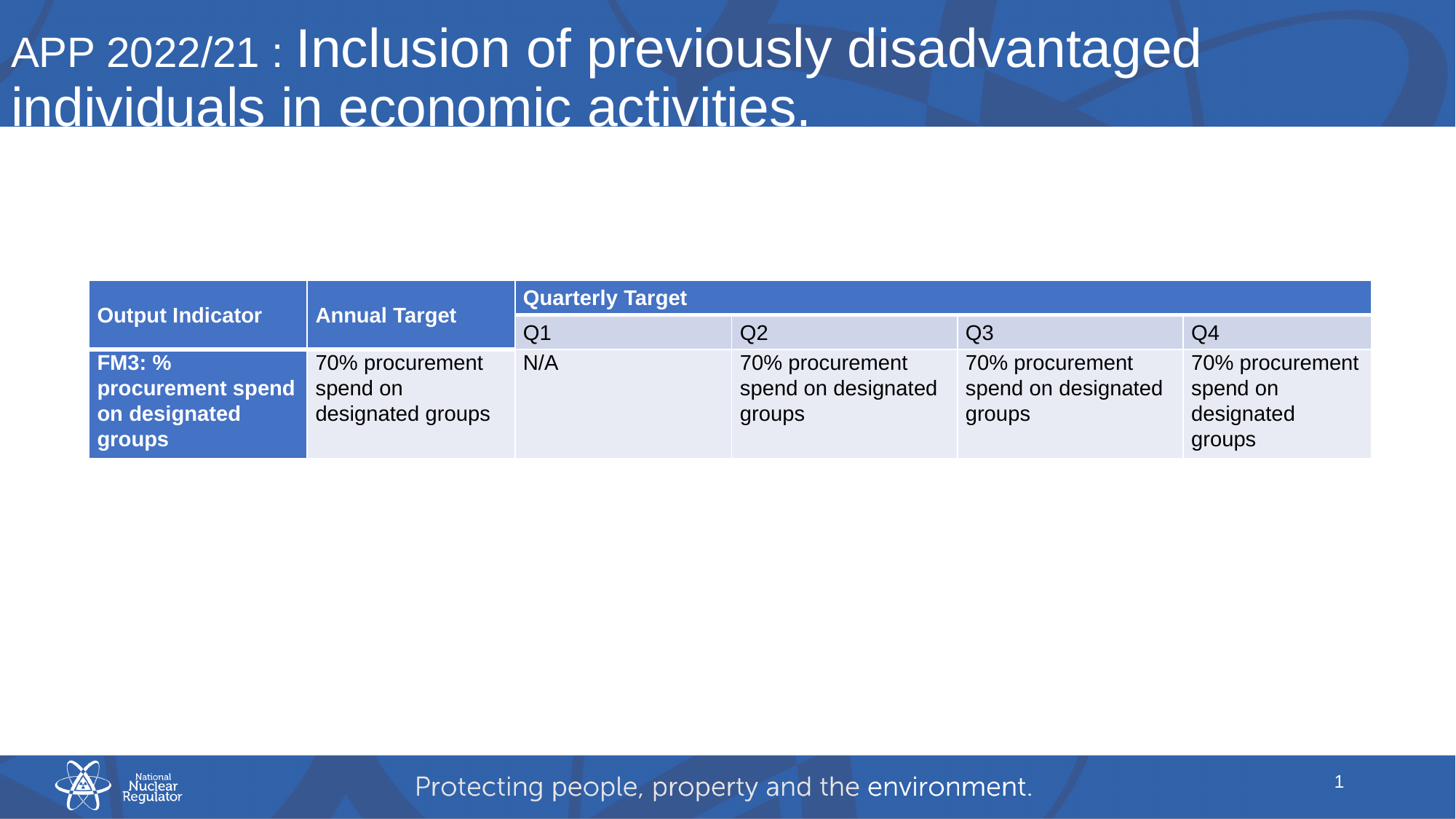

# APP 2022/21 : Inclusion of previously disadvantaged individuals in economic activities.
| Output Indicator | Annual Target | Quarterly Target |  |  |  |
| --- | --- | --- | --- | --- | --- |
|  |  | Q1 | Q2 | Q3 | Q4 |
| FM3: % procurement spend on designated groups | 70% procurement spend on designated groups | N/A | 70% procurement spend on designated groups | 70% procurement spend on designated groups | 70% procurement spend on designated groups |
1